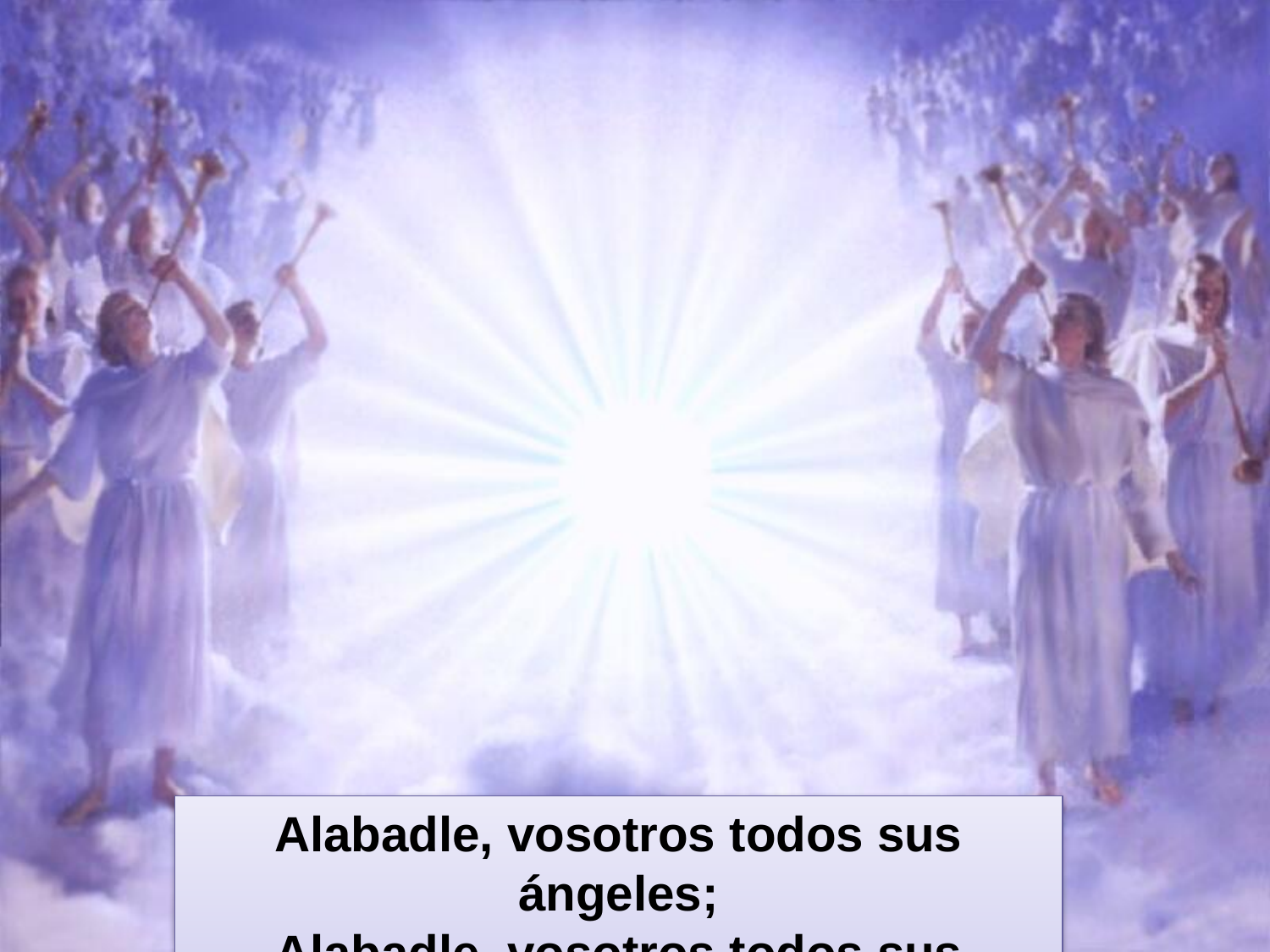

Alabadle, vosotros todos sus ángeles;
Alabadle, vosotros todos sus ejércitos.